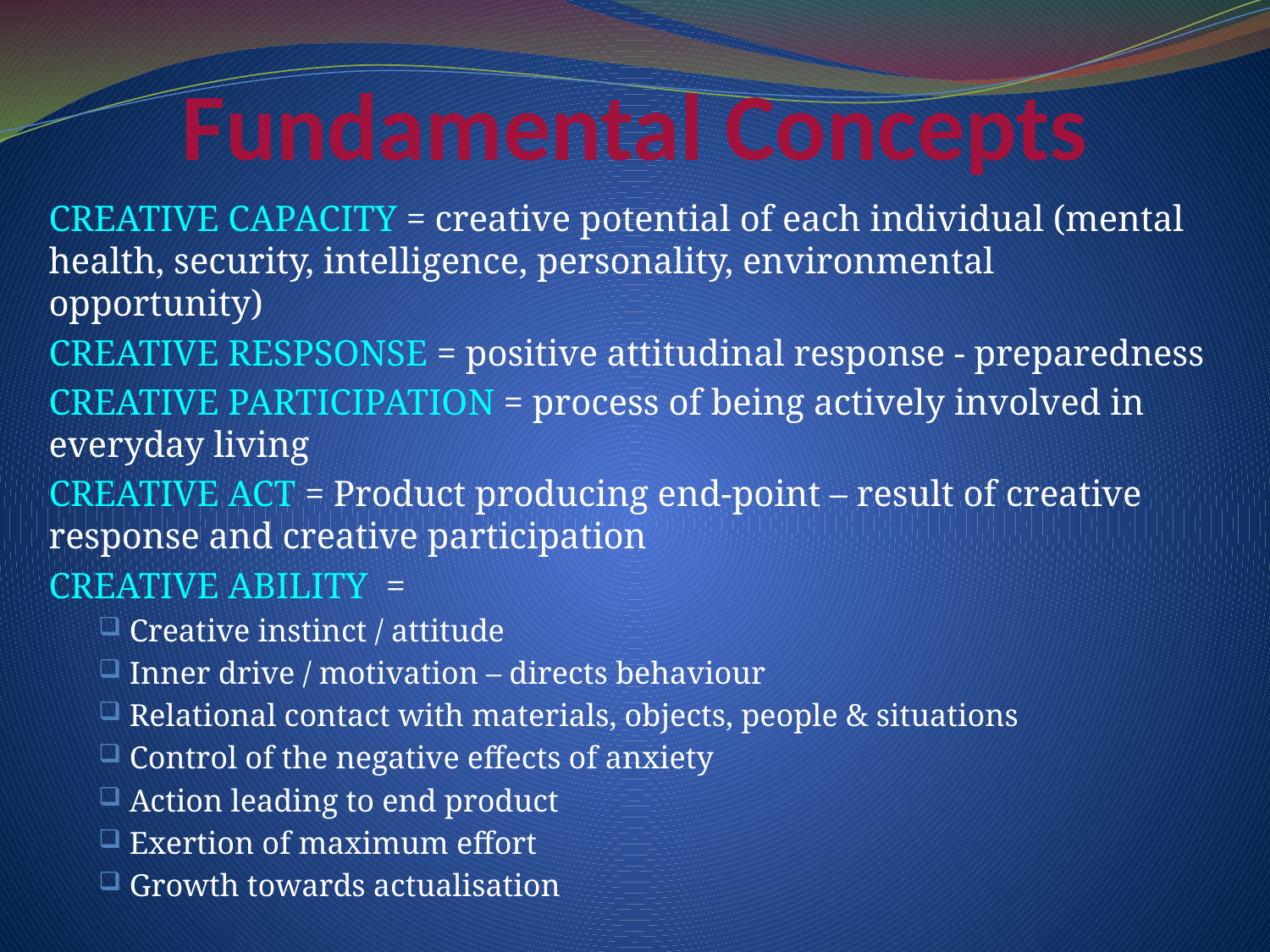

# Fundamental Concepts
CREATIVE CAPACITY = creative potential of each individual (mental health, security, intelligence, personality, environmental opportunity)
CREATIVE RESPSONSE = positive attitudinal response - preparedness
CREATIVE PARTICIPATION = process of being actively involved in everyday living
CREATIVE ACT = Product producing end-point – result of creative response and creative participation
CREATIVE ABILITY  =
Creative instinct / attitude
Inner drive / motivation – directs behaviour
Relational contact with materials, objects, people & situations
Control of the negative effects of anxiety
Action leading to end product
Exertion of maximum effort
Growth towards actualisation